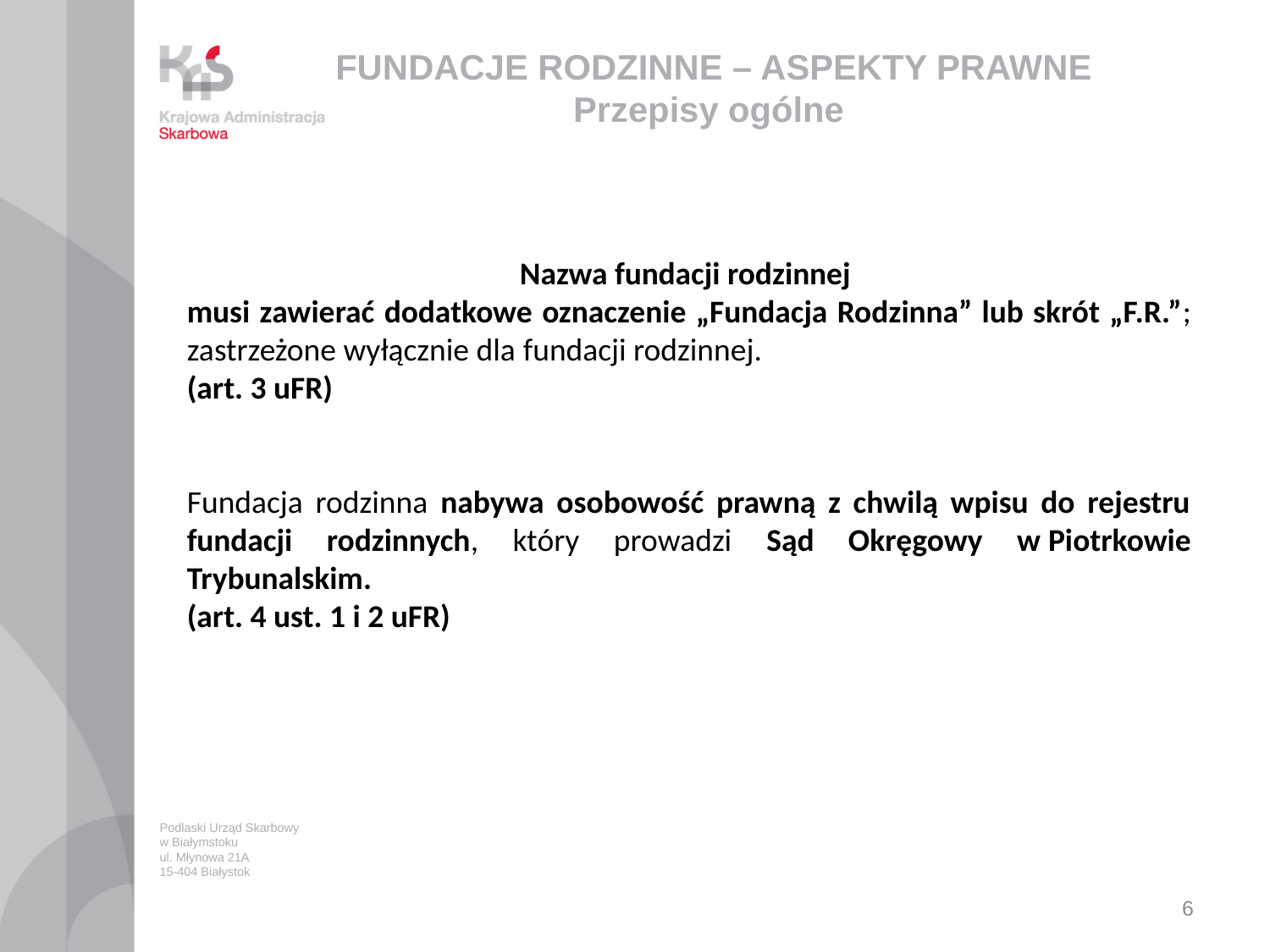

# FUNDACJE RODZINNE – ASPEKTY PRAWNE Przepisy ogólne

Nazwa fundacji rodzinnej
musi zawierać dodatkowe oznaczenie „Fundacja Rodzinna” lub skrót „F.R.”; zastrzeżone wyłącznie dla fundacji rodzinnej.
(art. 3 uFR)

Fundacja rodzinna nabywa osobowość prawną z chwilą wpisu do rejestru fundacji rodzinnych, który prowadzi Sąd Okręgowy w Piotrkowie Trybunalskim.
(art. 4 ust. 1 i 2 uFR)
Podlaski Urząd Skarbowy
w Białymstoku
ul. Młynowa 21A
15-404 Białystok
6